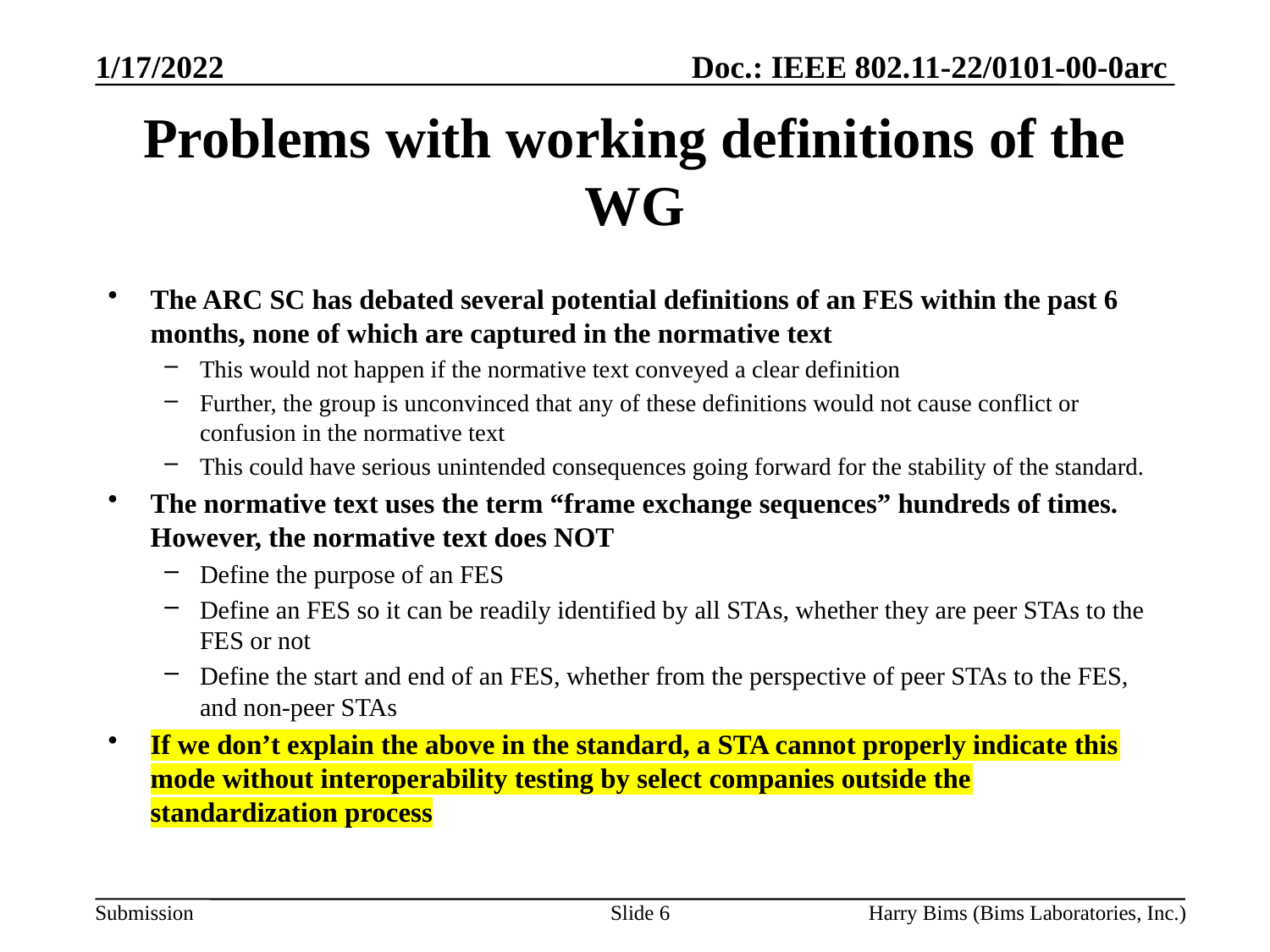

# Problems with working definitions of the WG
The ARC SC has debated several potential definitions of an FES within the past 6 months, none of which are captured in the normative text
This would not happen if the normative text conveyed a clear definition
Further, the group is unconvinced that any of these definitions would not cause conflict or confusion in the normative text
This could have serious unintended consequences going forward for the stability of the standard.
The normative text uses the term “frame exchange sequences” hundreds of times.  However, the normative text does NOT
Define the purpose of an FES
Define an FES so it can be readily identified by all STAs, whether they are peer STAs to the FES or not
Define the start and end of an FES, whether from the perspective of peer STAs to the FES, and non-peer STAs
If we don’t explain the above in the standard, a STA cannot properly indicate this mode without interoperability testing by select companies outside the standardization process

Slide 6
Harry Bims (Bims Laboratories, Inc.)